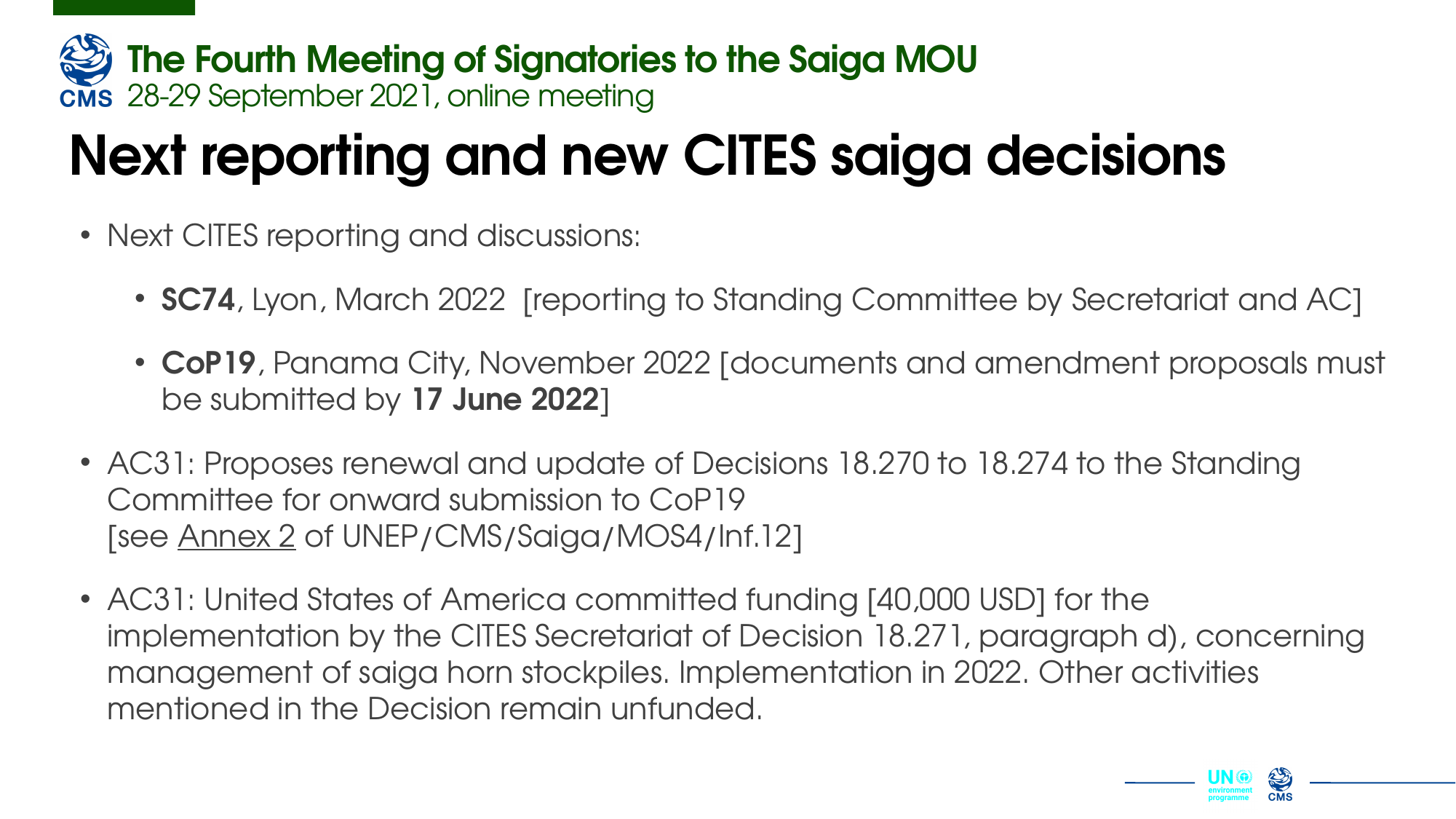

Next reporting and new CITES saiga decisions
Next CITES reporting and discussions:
SC74, Lyon, March 2022  [reporting to Standing Committee by Secretariat and AC]
CoP19, Panama City, November 2022 [documents and amendment proposals must be submitted by 17 June 2022]
AC31: Proposes renewal and update of Decisions 18.270 to 18.274 to the Standing Committee for onward submission to CoP19
[see Annex 2 of UNEP/CMS/Saiga/MOS4/Inf.12]
AC31: United States of America committed funding [40,000 USD] for the implementation by the CITES Secretariat of Decision 18.271, paragraph d), concerning management of saiga horn stockpiles. Implementation in 2022. Other activities mentioned in the Decision remain unfunded.